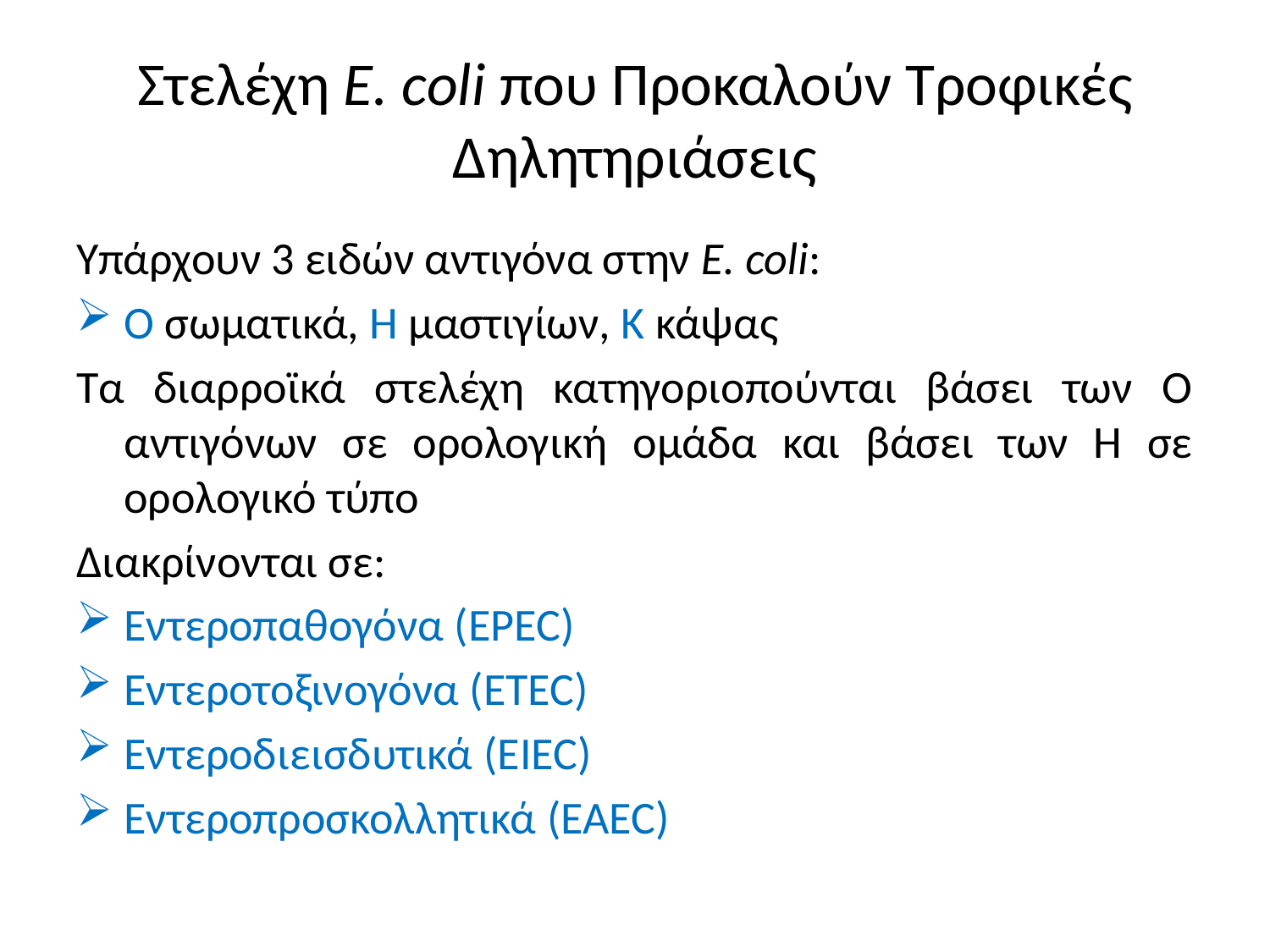

# Στελέχη E. coli που Προκαλούν Τροφικές Δηλητηριάσεις
Υπάρχουν 3 ειδών αντιγόνα στην E. coli:
Ο σωματικά, Η μαστιγίων, Κ κάψας
Τα διαρροϊκά στελέχη κατηγοριοπούνται βάσει των Ο αντιγόνων σε ορολογική ομάδα και βάσει των Η σε ορολογικό τύπο
Διακρίνονται σε:
Εντεροπαθογόνα (EPEC)
Εντεροτοξινογόνα (ETEC)
Εντεροδιεισδυτικά (EIEC)
Εντεροπροσκολλητικά (EAEC)